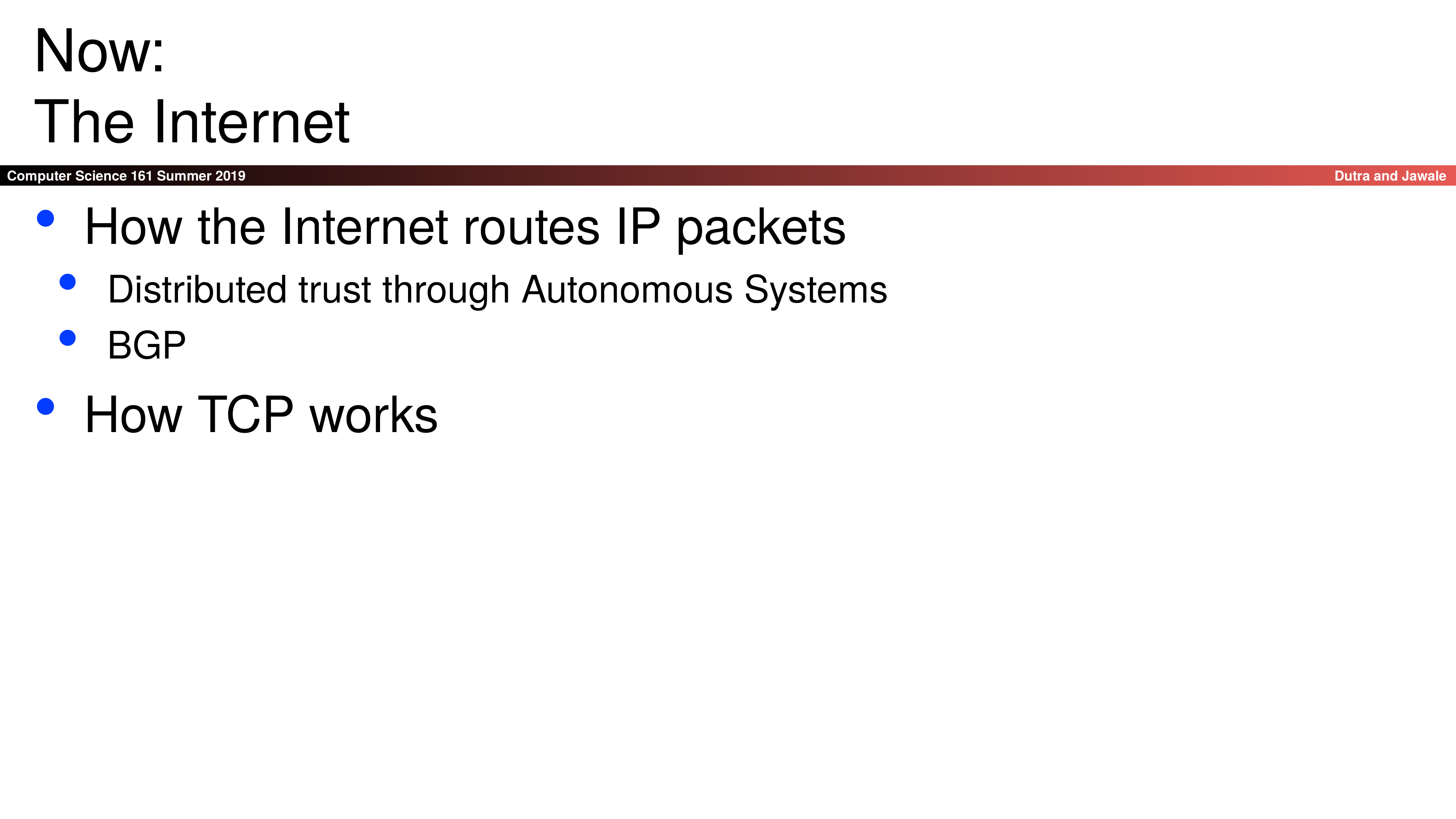

Now:
The Internet
How the Internet routes IP packets
Distributed trust through Autonomous Systems
BGP
How TCP works